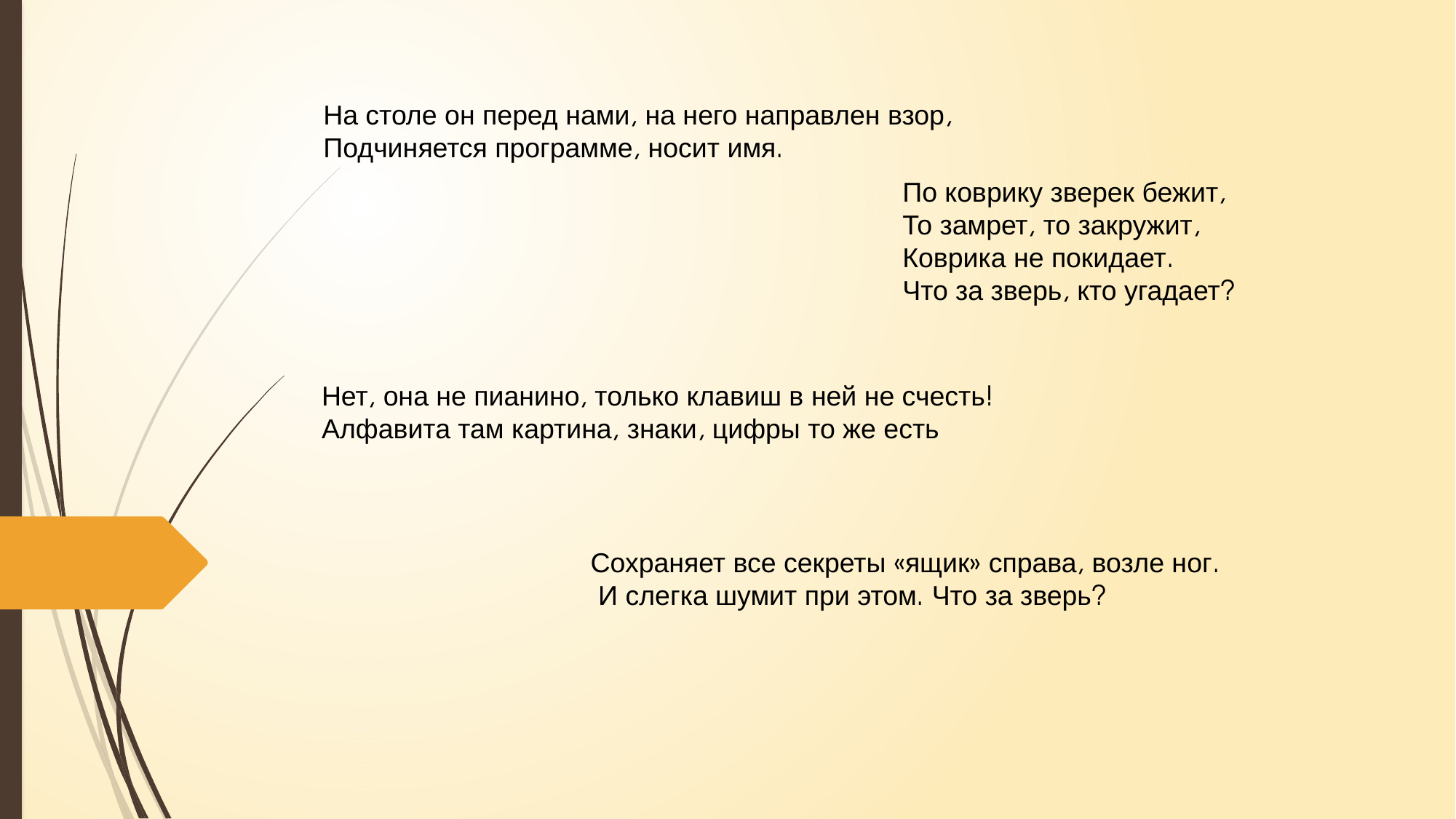

На столе он перед нами, на него направлен взор,
Подчиняется программе, носит имя.
По коврику зверек бежит,
То замрет, то закружит,
Коврика не покидает.
Что за зверь, кто угадает?
Нет, она не пианино, только клавиш в ней не счесть!
Алфавита там картина, знаки, цифры то же есть
Сохраняет все секреты «ящик» справа, возле ног.
 И слегка шумит при этом. Что за зверь?